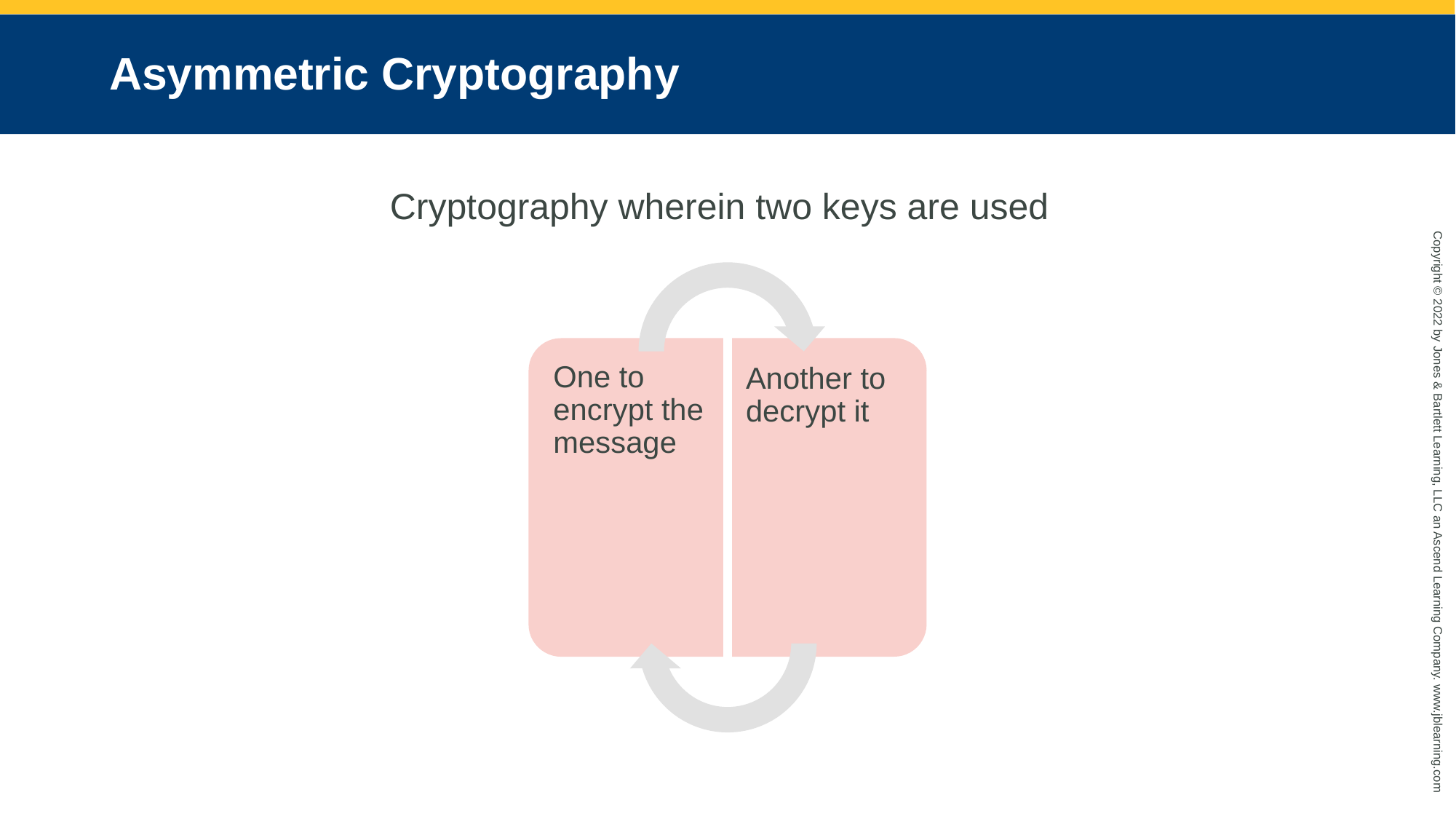

# Asymmetric Cryptography
Cryptography wherein two keys are used
One to encrypt the message
Another to decrypt it